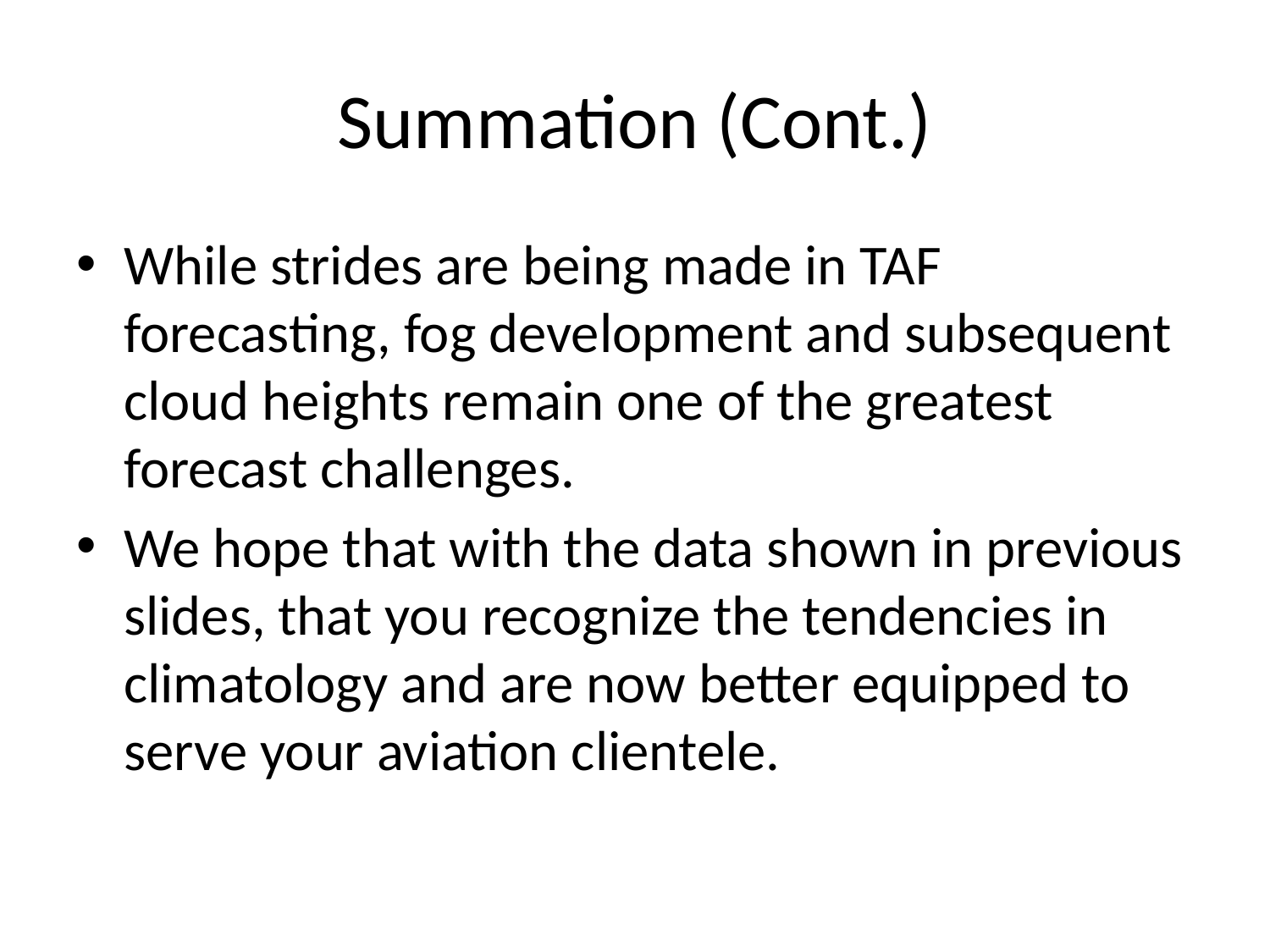

# Summation (Cont.)
While strides are being made in TAF forecasting, fog development and subsequent cloud heights remain one of the greatest forecast challenges.
We hope that with the data shown in previous slides, that you recognize the tendencies in climatology and are now better equipped to serve your aviation clientele.